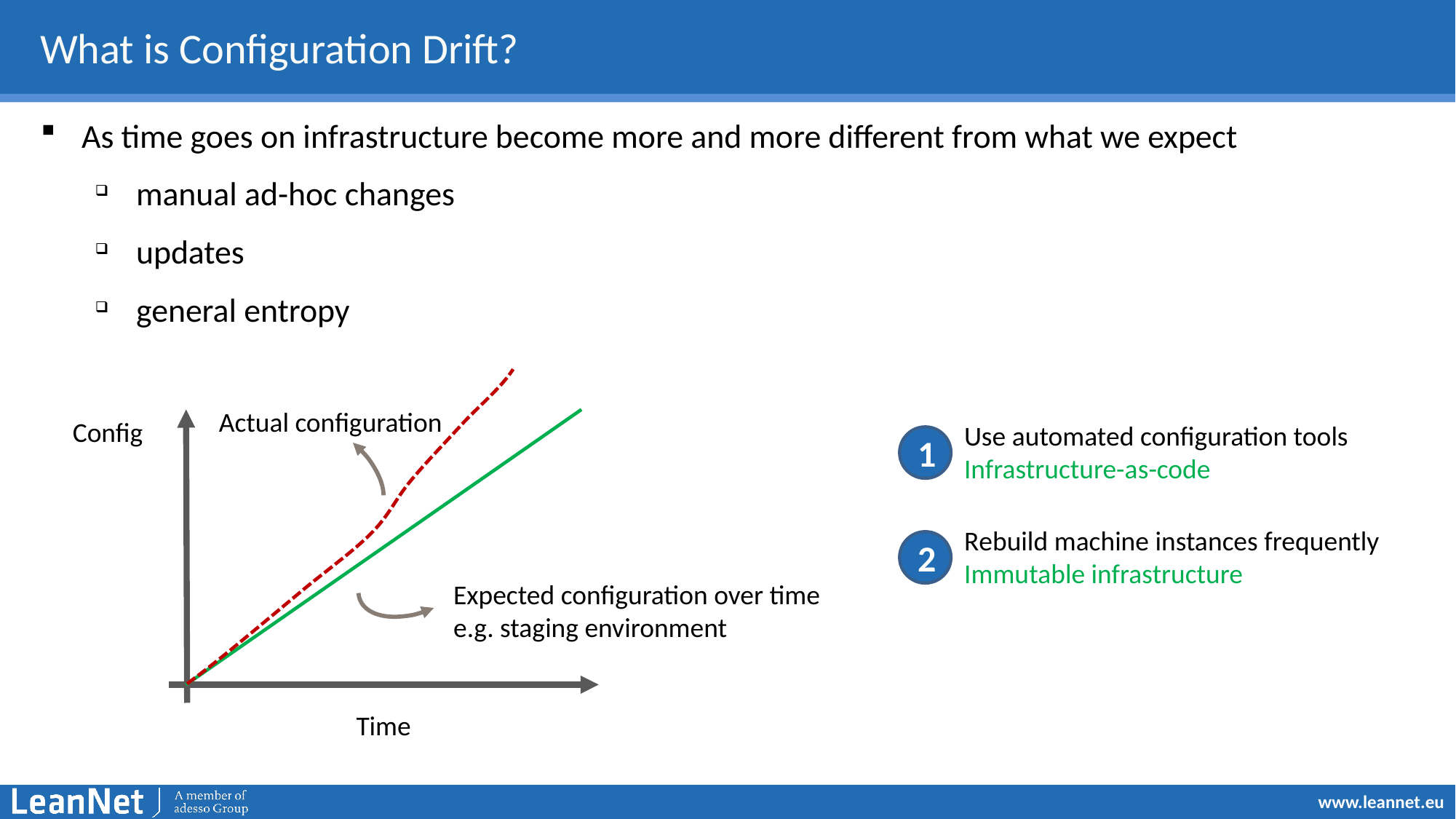

# What is Configuration Drift?
As time goes on infrastructure become more and more different from what we expect
manual ad-hoc changes
updates
general entropy

Actual configuration
Config
Use automated configuration tools
Infrastructure-as-code
1

Rebuild machine instances frequently
Immutable infrastructure
2

Expected configuration over time
e.g. staging environment
Time